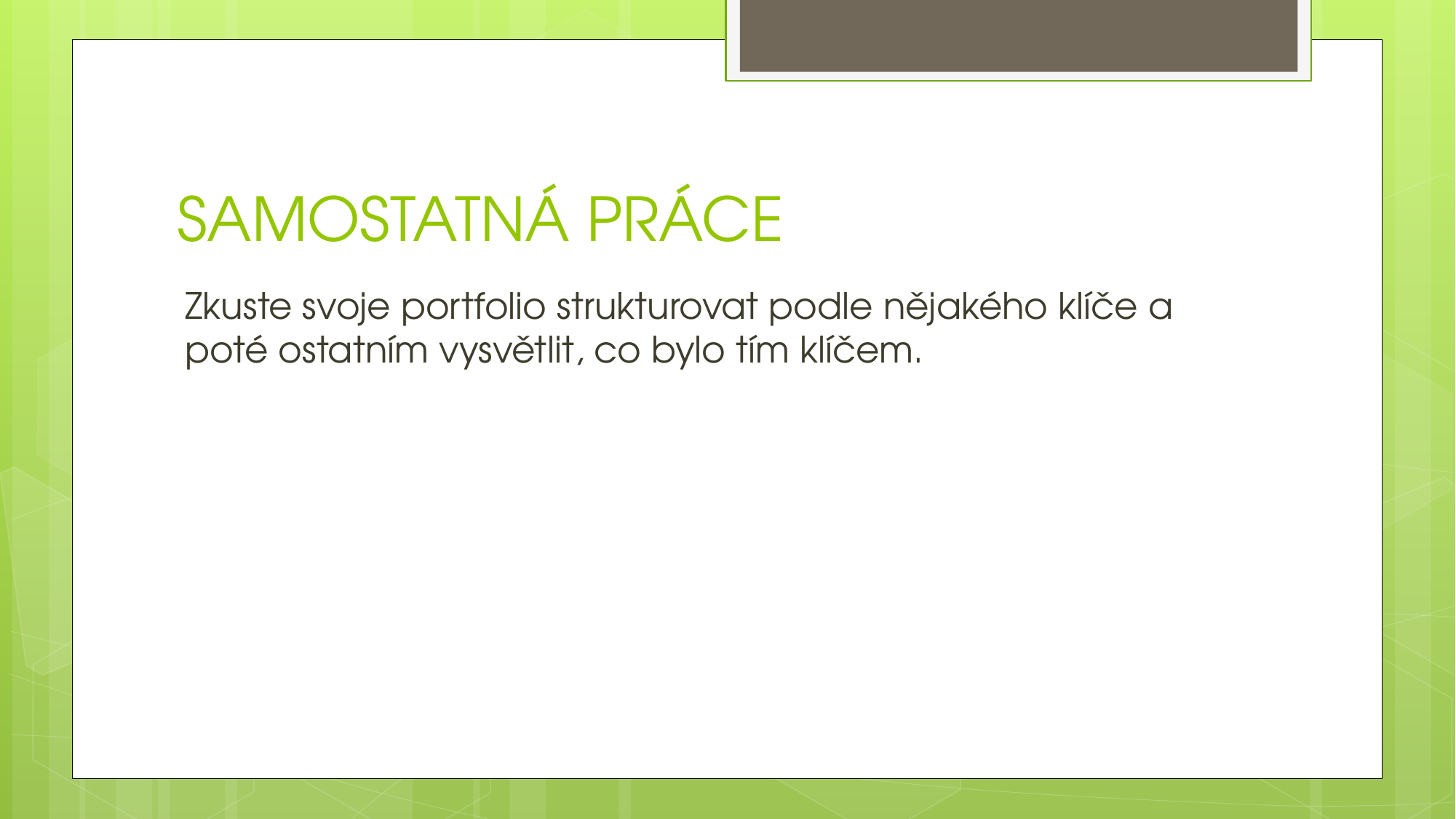

# SAMOSTATNÁ PRÁCE
Zkuste svoje portfolio strukturovat podle nějakého klíče a poté ostatním vysvětlit, co bylo tím klíčem.